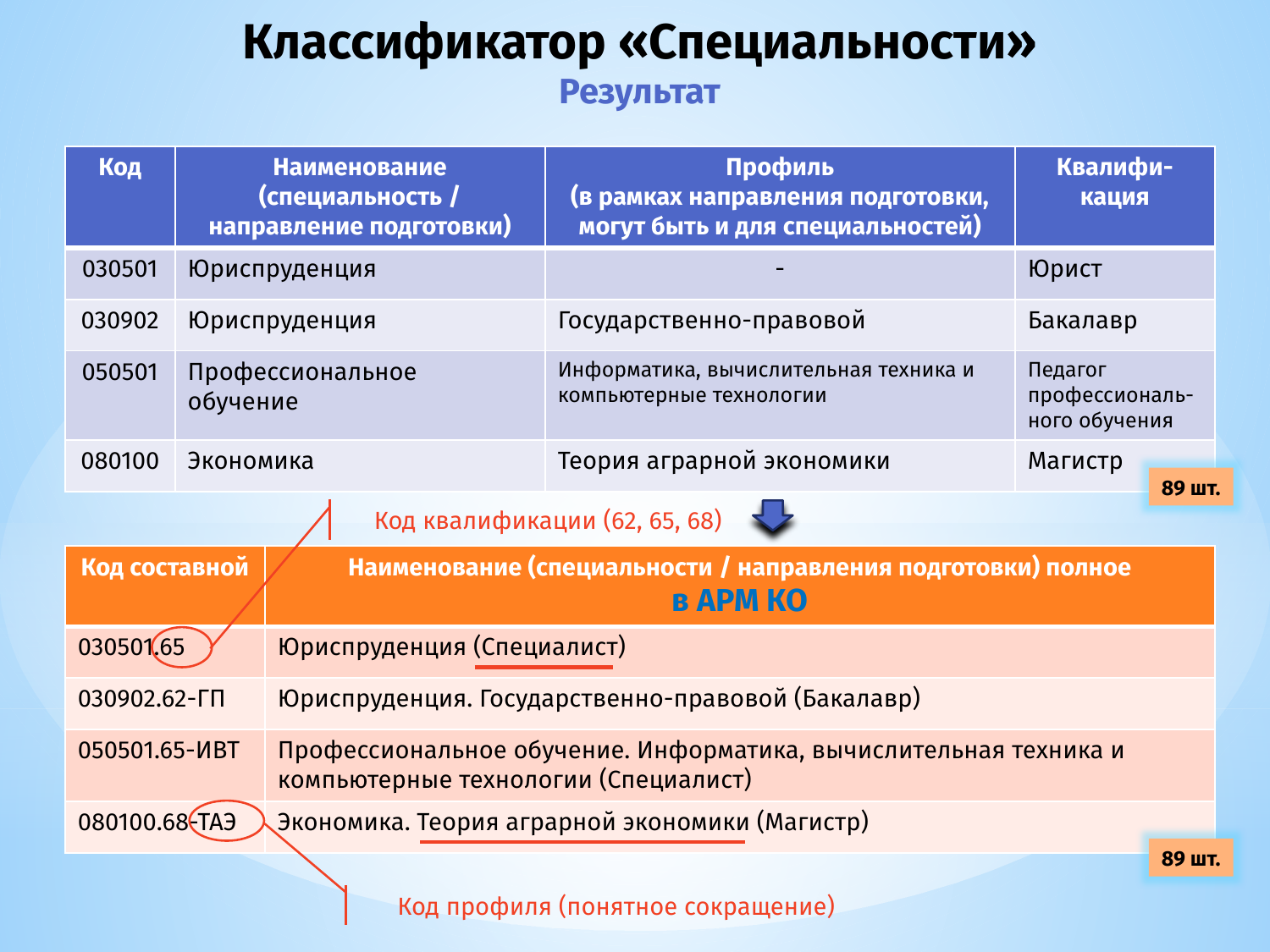

# Классификатор «Специальности» Результат
| Код | Наименование (специальность / направление подготовки) | Профиль (в рамках направления подготовки, могут быть и для специальностей) | Квалифи-кация |
| --- | --- | --- | --- |
| 030501 | Юриспруденция | - | Юрист |
| 030902 | Юриспруденция | Государственно-правовой | Бакалавр |
| 050501 | Профессиональное обучение | Информатика, вычислительная техника и компьютерные технологии | Педагог профессиональ-ного обучения |
| 080100 | Экономика | Теория аграрной экономики | Магистр |
89 шт.
Код квалификации (62, 65, 68)

| Код составной | Наименование (специальности / направления подготовки) полное в АРМ КО |
| --- | --- |
| 030501.65 | Юриспруденция (Специалист) |
| 030902.62-ГП | Юриспруденция. Государственно-правовой (Бакалавр) |
| 050501.65-ИВТ | Профессиональное обучение. Информатика, вычислительная техника и компьютерные технологии (Специалист) |
| 080100.68-ТАЭ | Экономика. Теория аграрной экономики (Магистр) |

89 шт.
Код профиля (понятное сокращение)